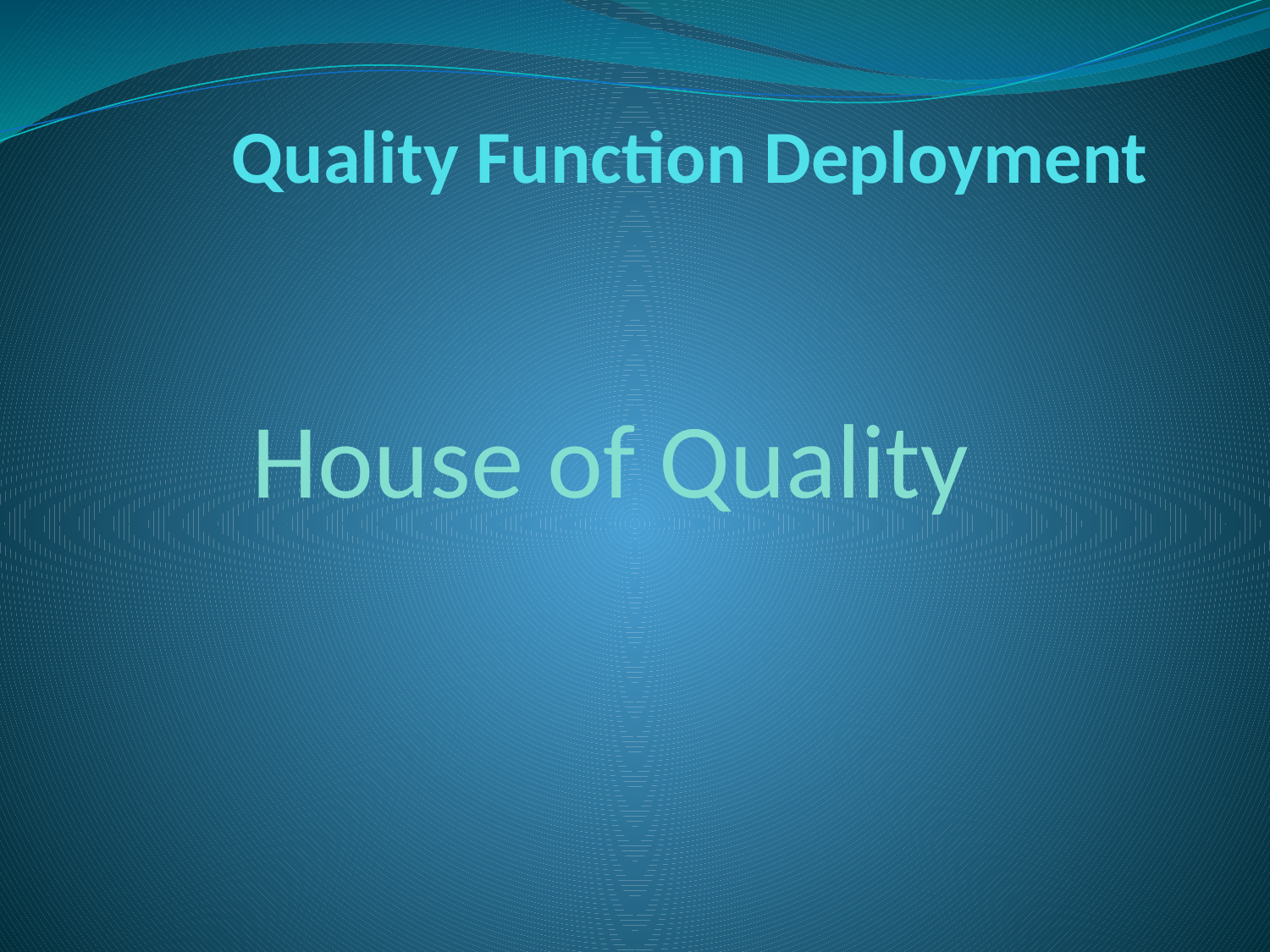

# Quality Function Deployment
House of Quality